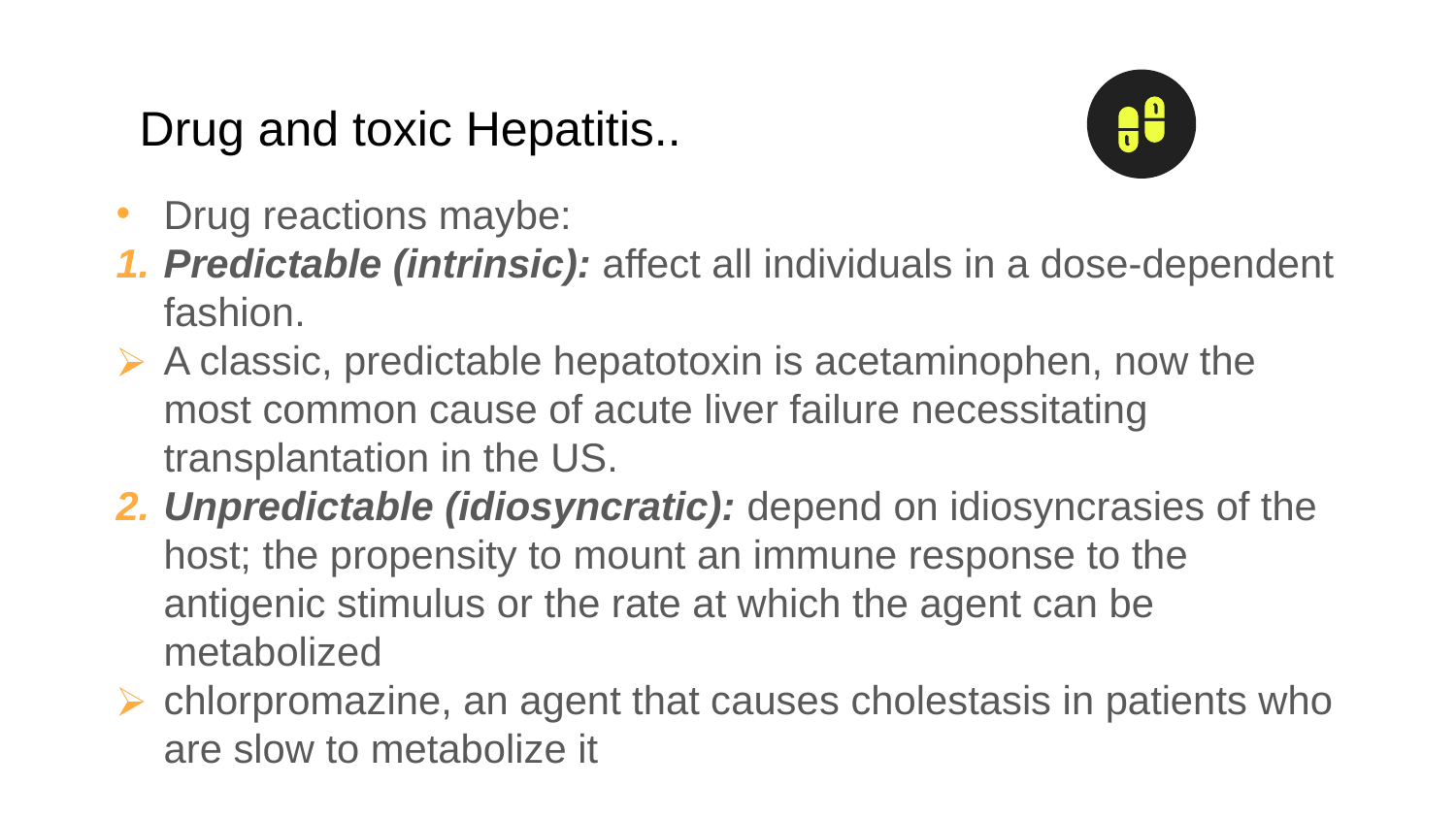

# Drug and toxic Hepatitis..

Drug reactions maybe:
Predictable (intrinsic): affect all individuals in a dose-dependent fashion.
A classic, predictable hepatotoxin is acetaminophen, now the most common cause of acute liver failure necessitating transplantation in the US.
Unpredictable (idiosyncratic): depend on idiosyncrasies of the host; the propensity to mount an immune response to the antigenic stimulus or the rate at which the agent can be metabolized
chlorpromazine, an agent that causes cholestasis in patients who are slow to metabolize it